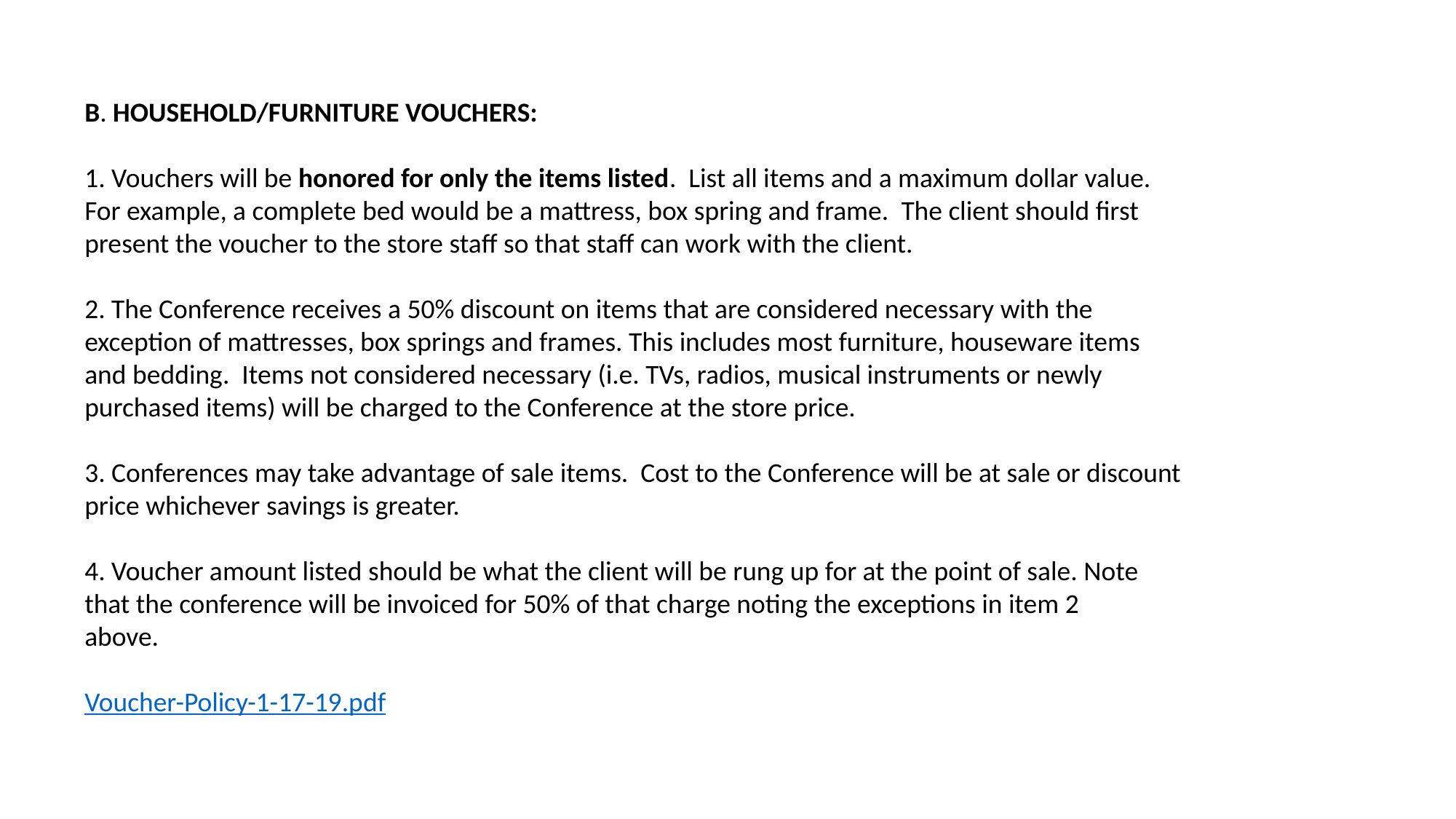

B. HOUSEHOLD/FURNITURE VOUCHERS:

1. Vouchers will be honored for only the items listed.  List all items and a maximum dollar value.
For example, a complete bed would be a mattress, box spring and frame.  The client should first
present the voucher to the store staff so that staff can work with the client.

2. The Conference receives a 50% discount on items that are considered necessary with the
exception of mattresses, box springs and frames. This includes most furniture, houseware items
and bedding.  Items not considered necessary (i.e. TVs, radios, musical instruments or newly
purchased items) will be charged to the Conference at the store price.

3. Conferences may take advantage of sale items.  Cost to the Conference will be at sale or discount
price whichever savings is greater.

4. Voucher amount listed should be what the client will be rung up for at the point of sale. Note
that the conference will be invoiced for 50% of that charge noting the exceptions in item 2
above.

Voucher-Policy-1-17-19.pdf